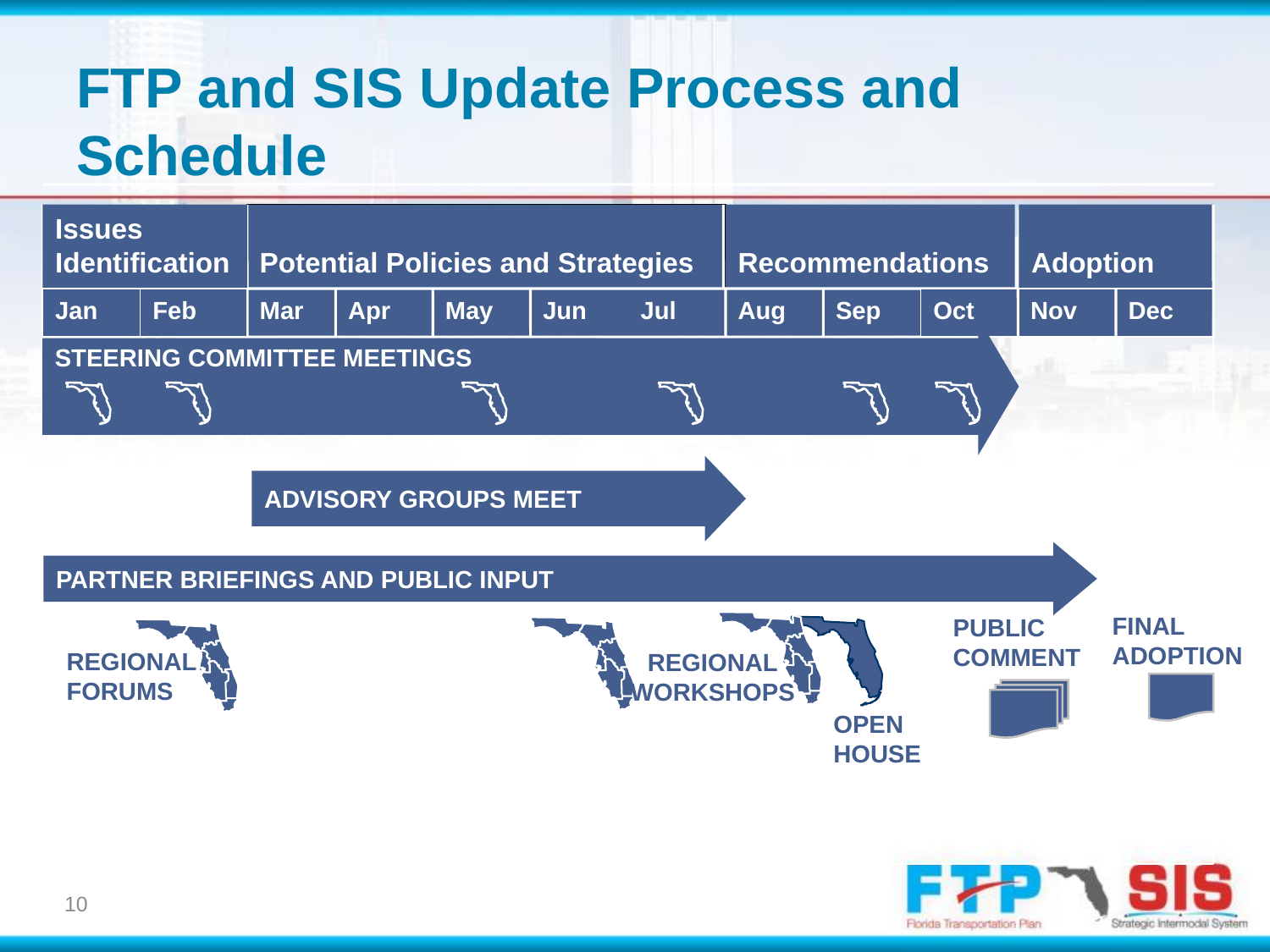

# FTP and SIS Update Process and  Schedule

Issues Identification

Jan

Feb
Potential Policies and Strategies

Mar
Apr

May

Jun

Recommendations

Jul
Aug

Sep

Adoption

Oct
Nov

Dec

STEERING COMMITTEE MEETINGS

ADVISORY GROUPS MEET
PARTNER BRIEFINGS AND PUBLIC INPUT
FINAL
ADOPTION
PUBLIC
COMMENT

REGIONAL
WORKSHOPS

OPEN HOUSE

REGIONAL
FORUMS

10